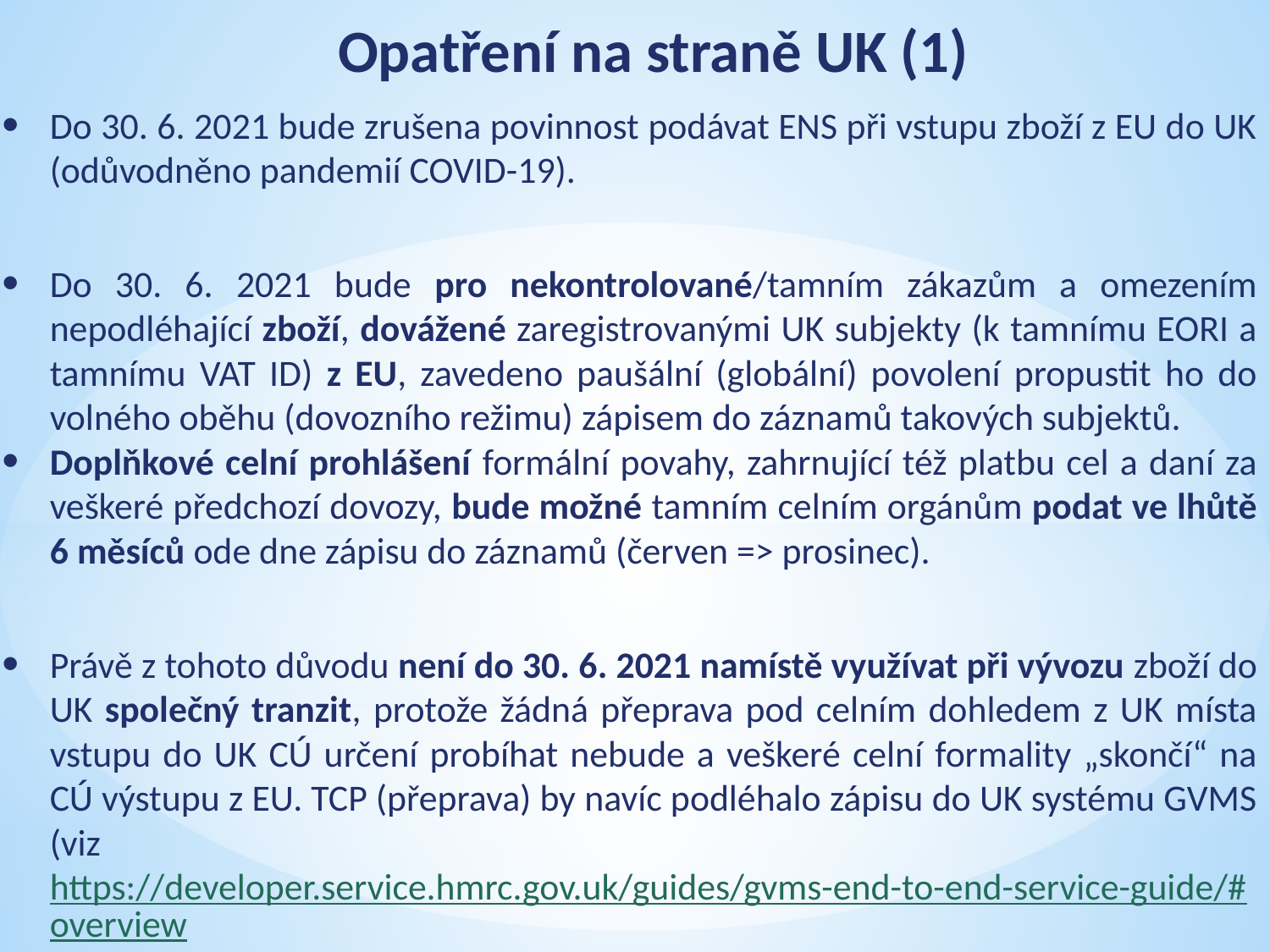

# Opatření na straně UK (1)
Do 30. 6. 2021 bude zrušena povinnost podávat ENS při vstupu zboží z EU do UK (odůvodněno pandemií COVID-19).

Do 30. 6. 2021 bude pro nekontrolované/tamním zákazům a omezením nepodléhající zboží, dovážené zaregistrovanými UK subjekty (k tamnímu EORI a tamnímu VAT ID) z EU, zavedeno paušální (globální) povolení propustit ho do volného oběhu (dovozního režimu) zápisem do záznamů takových subjektů.
Doplňkové celní prohlášení formální povahy, zahrnující též platbu cel a daní za veškeré předchozí dovozy, bude možné tamním celním orgánům podat ve lhůtě 6 měsíců ode dne zápisu do záznamů (červen => prosinec).

Právě z tohoto důvodu není do 30. 6. 2021 namístě využívat při vývozu zboží do UK společný tranzit, protože žádná přeprava pod celním dohledem z UK místa vstupu do UK CÚ určení probíhat nebude a veškeré celní formality „skončí“ na CÚ výstupu z EU. TCP (přeprava) by navíc podléhalo zápisu do UK systému GVMS (viz https://developer.service.hmrc.gov.uk/guides/gvms-end-to-end-service-guide/#overview ).
UK deklaruje, že pro případné namátkové kontroly při vstupu nebo následné přepravě bude dostačovat, aby měl řidič k dispozici číslo EORI britského dovozce.